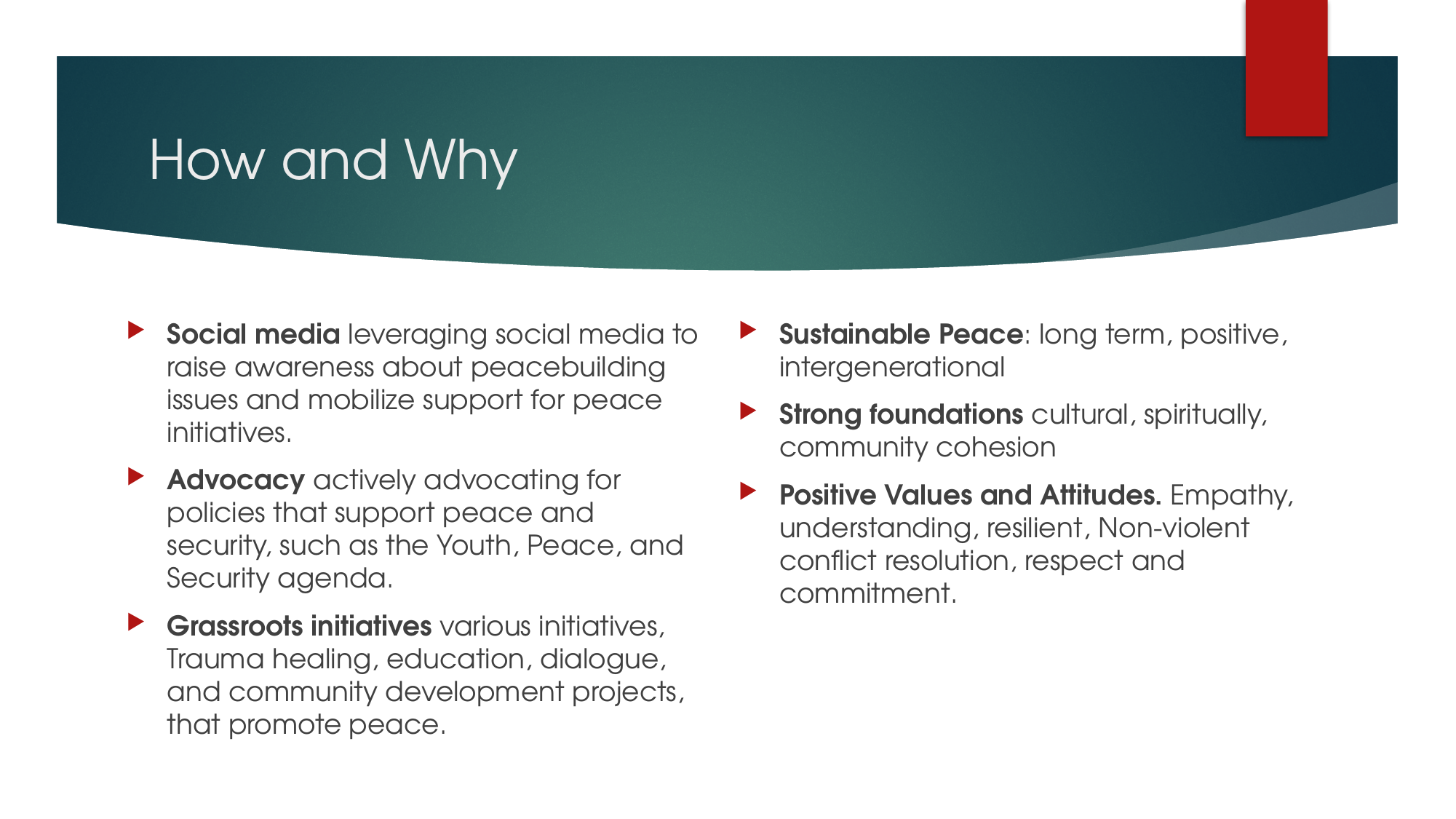

# How and Why
Social media leveraging social media to raise awareness about peacebuilding issues and mobilize support for peace initiatives.
Advocacy actively advocating for policies that support peace and security, such as the Youth, Peace, and Security agenda.
Grassroots initiatives various initiatives, Trauma healing, education, dialogue, and community development projects, that promote peace.
Sustainable Peace: long term, positive, intergenerational
Strong foundations cultural, spiritually, community cohesion
Positive Values and Attitudes. Empathy, understanding, resilient, Non-violent conflict resolution, respect and commitment.